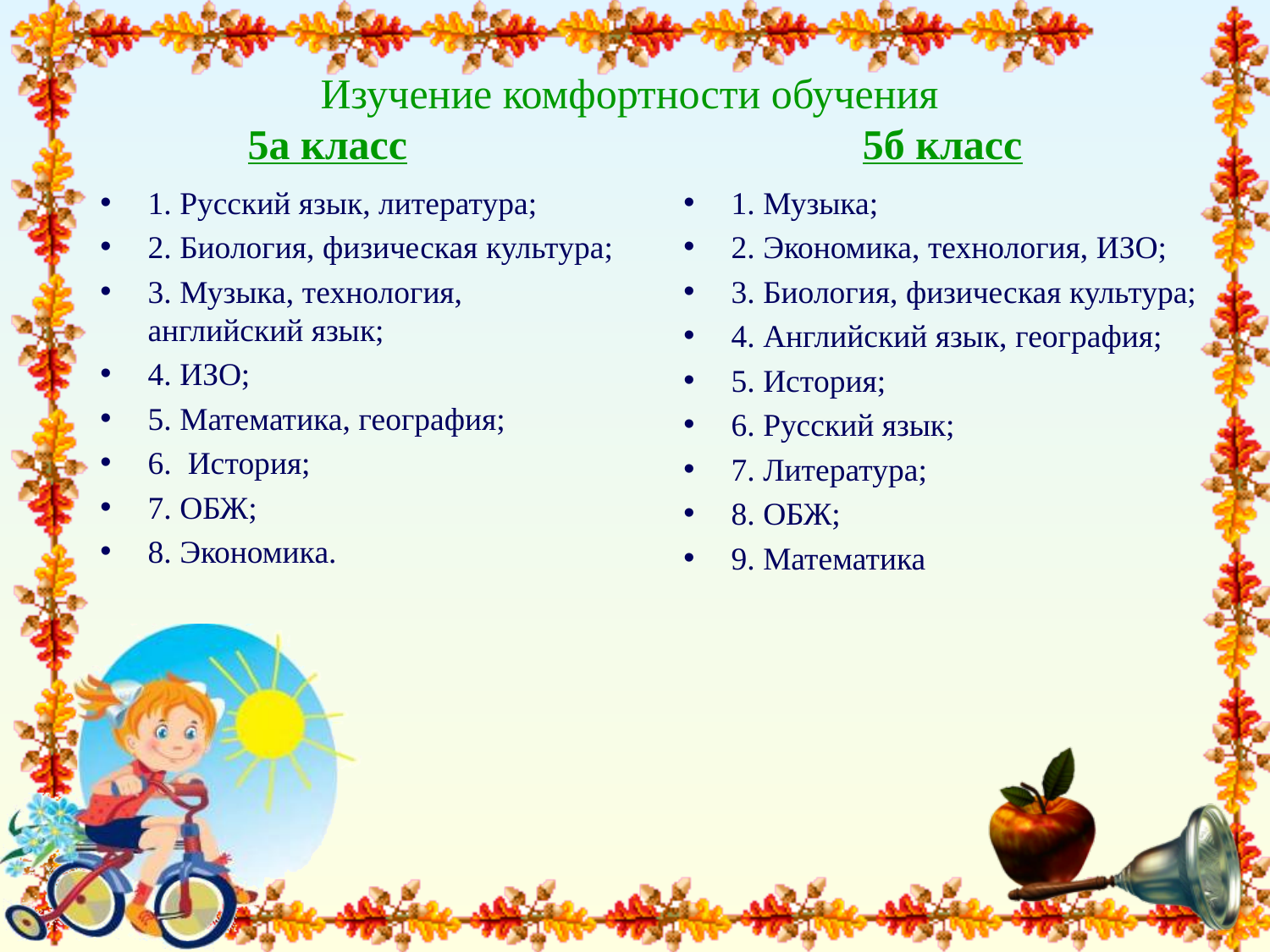

Изучение комфортности обучения
5а класс                                           5б класс
1. Русский язык, литература;
2. Биология, физическая культура;
3. Музыка, технология, английский язык;
4. ИЗО;
5. Математика, география;
6.  История;
7. ОБЖ;
8. Экономика.

1. Музыка;
2. Экономика, технология, ИЗО;
3. Биология, физическая культура;
4. Английский язык, география;
5. История;
6. Русский язык;
7. Литература;
8. ОБЖ;
9. Математика